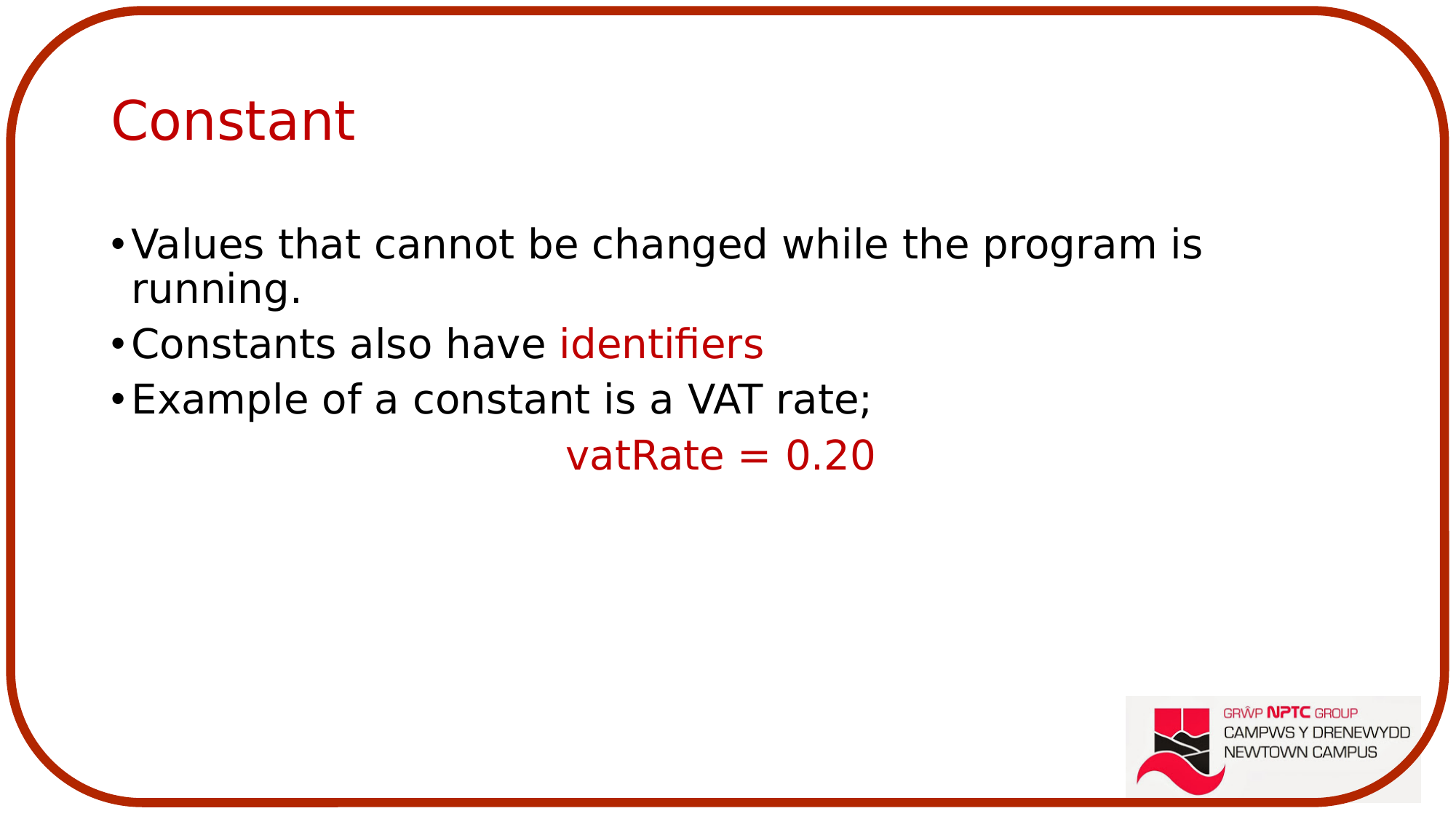

# Constant
Values that cannot be changed while the program is running.
Constants also have identifiers
Example of a constant is a VAT rate;
vatRate = 0.20